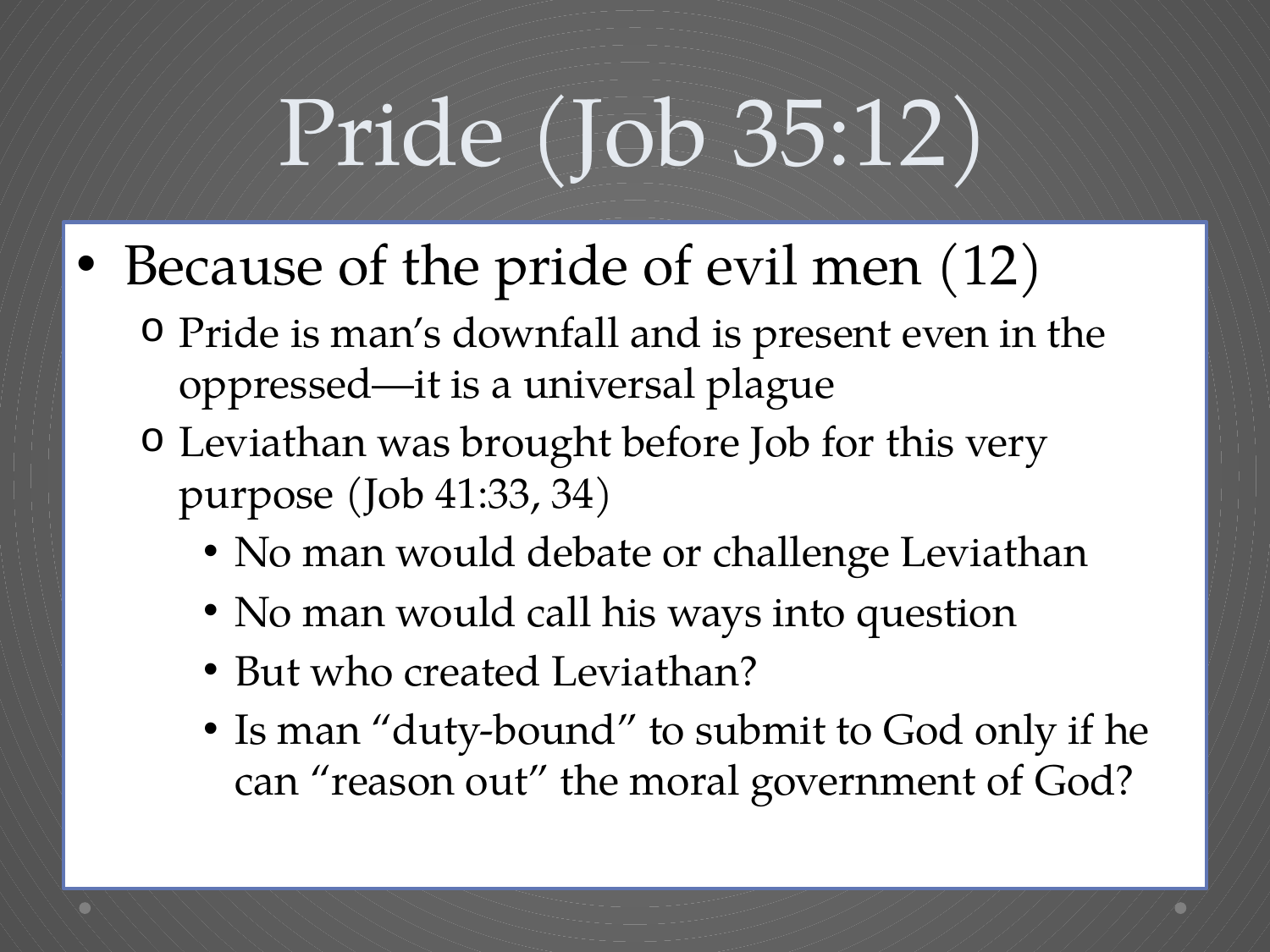

# Pride (Job 35:12)
Because of the pride of evil men (12)
Pride is man’s downfall and is present even in the oppressed—it is a universal plague
Leviathan was brought before Job for this very purpose (Job 41:33, 34)
No man would debate or challenge Leviathan
No man would call his ways into question
But who created Leviathan?
Is man “duty-bound” to submit to God only if he can “reason out” the moral government of God?